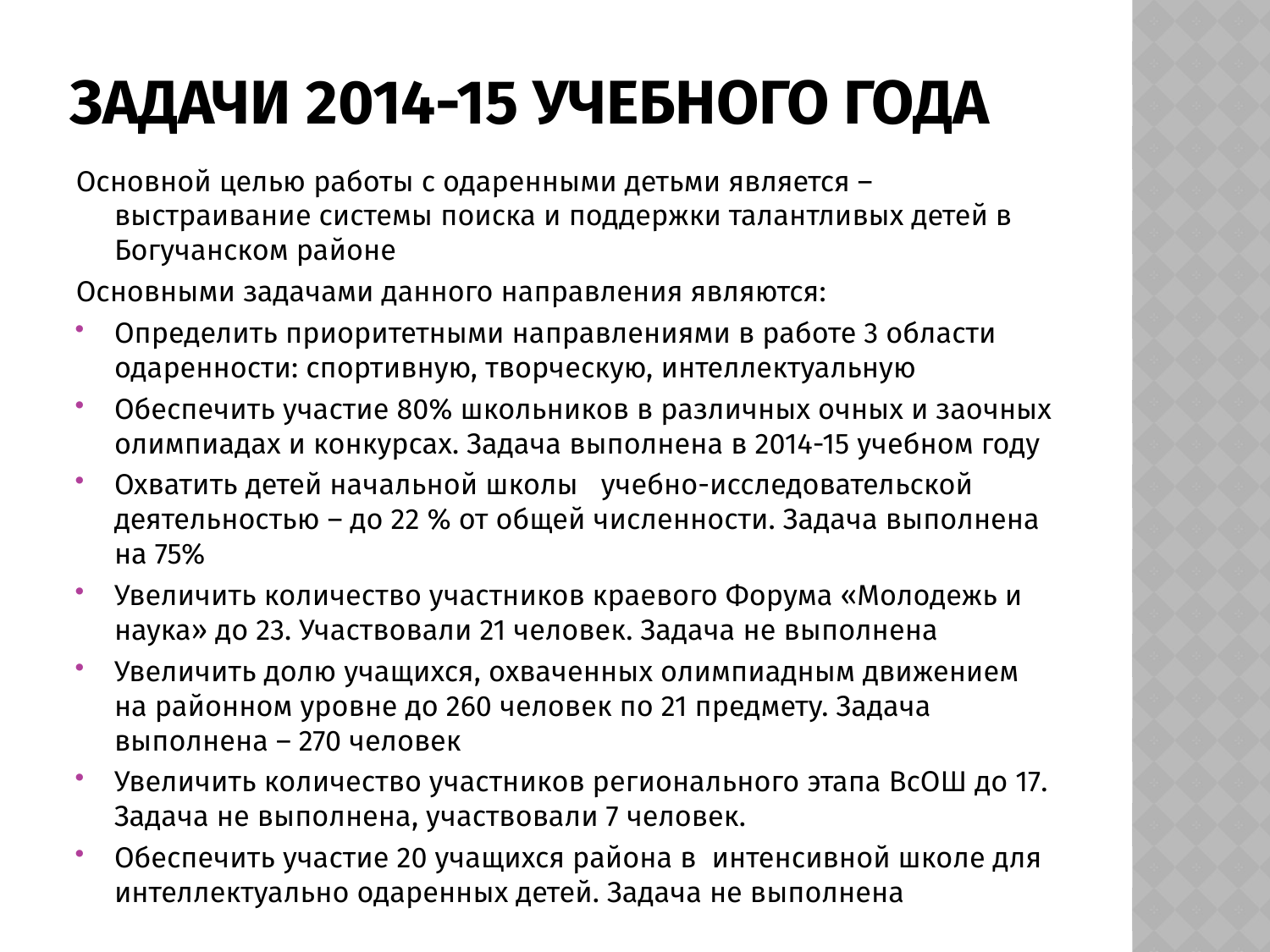

# Задачи 2014-15 учебного года
Основной целью работы с одаренными детьми является – выстраивание системы поиска и поддержки талантливых детей в Богучанском районе
Основными задачами данного направления являются:
Определить приоритетными направлениями в работе 3 области одаренности: спортивную, творческую, интеллектуальную
Обеспечить участие 80% школьников в различных очных и заочных олимпиадах и конкурсах. Задача выполнена в 2014-15 учебном году
Охватить детей начальной школы   учебно-исследовательской деятельностью – до 22 % от общей численности. Задача выполнена на 75%
Увеличить количество участников краевого Форума «Молодежь и наука» до 23. Участвовали 21 человек. Задача не выполнена
Увеличить долю учащихся, охваченных олимпиадным движением  на районном уровне до 260 человек по 21 предмету. Задача выполнена – 270 человек
Увеличить количество участников регионального этапа ВсОШ до 17. Задача не выполнена, участвовали 7 человек.
Обеспечить участие 20 учащихся района в  интенсивной школе для интеллектуально одаренных детей. Задача не выполнена